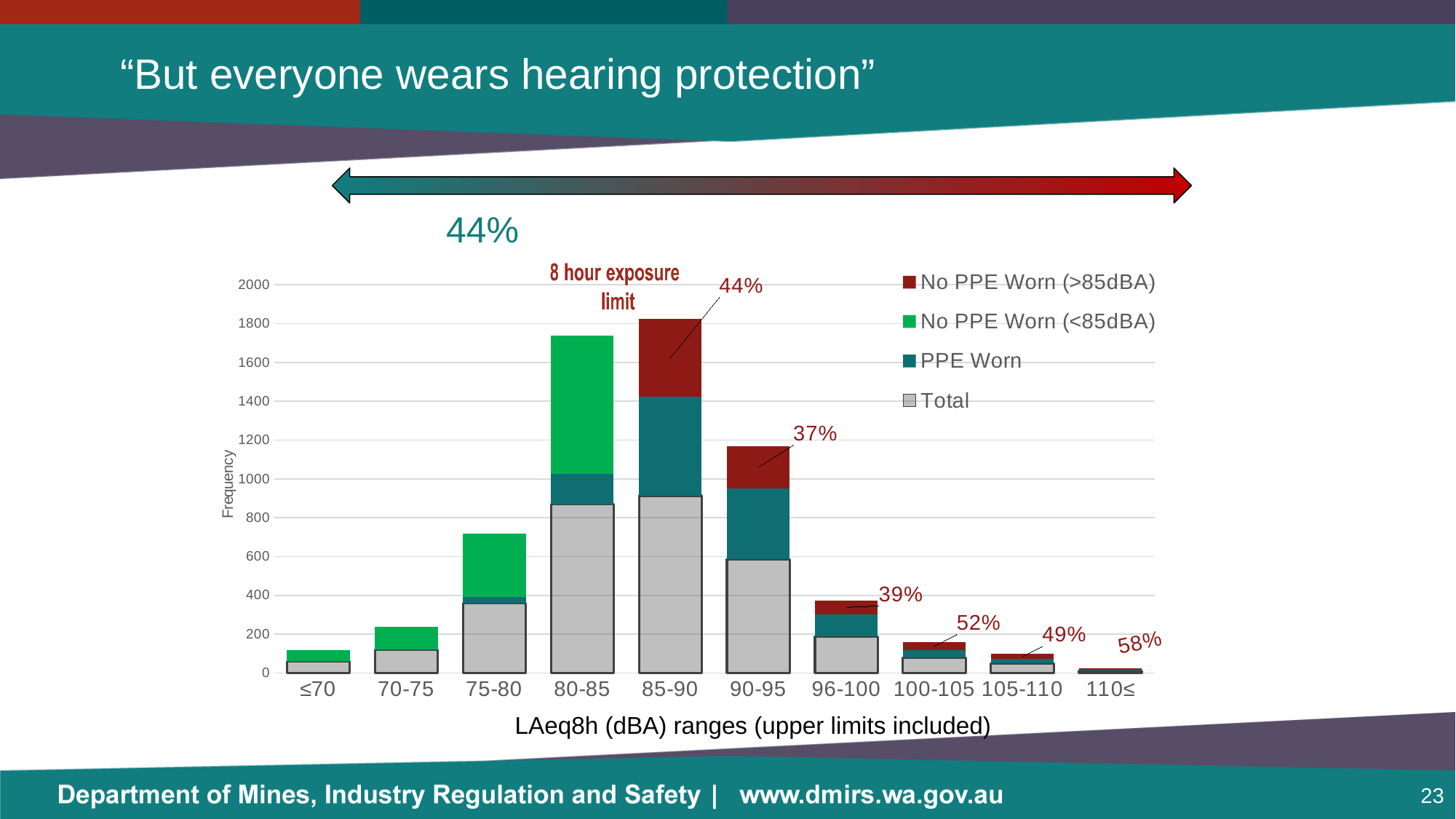

# “But everyone wears hearing protection”

44%

### Chart:

| Category |  | PPE Worn | No PPE Worn (<85dBA) | No PPE Worn (>85dBA) |
|---|---|---|---|---|
| ≤70 | 59.0 | 1.0 | 58.0 | None |
| 70-75 | 118.0 | 3.0 | 115.0 | None |
| 75-80 | 359.0 | 33.0 | 326.0 | None |
| 80-85 | 869.0 | 157.0 | 712.0 | None |
| 85-90 | 913.0 | 510.0 | None | 403.0 |
| 90-95 | 585.0 | 366.0 | None | 219.0 |
| 96-100 | 187.0 | 115.0 | None | 72.0 |
| 100-105 | 79.0 | 38.0 | None | 41.0 |
| 105-110 | 49.0 | 25.0 | None | 24.0 |
| 110≤ | 12.0 | 5.0 | None | 7.0 |
LAeq8h (dBA) ranges (upper limits included)
23